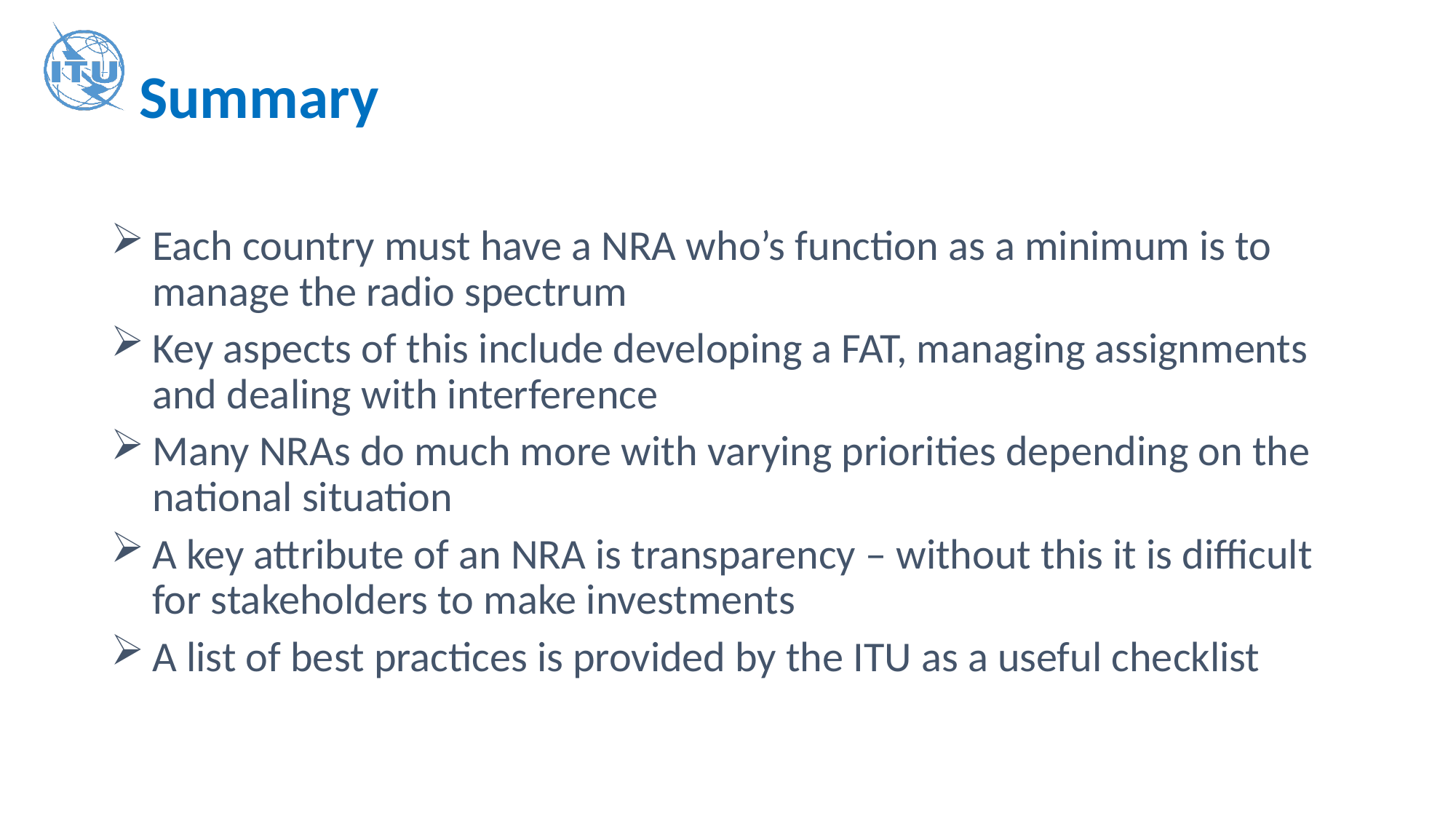

# Summary
Each country must have a NRA who’s function as a minimum is to manage the radio spectrum
Key aspects of this include developing a FAT, managing assignments and dealing with interference
Many NRAs do much more with varying priorities depending on the national situation
A key attribute of an NRA is transparency – without this it is difficult for stakeholders to make investments
A list of best practices is provided by the ITU as a useful checklist